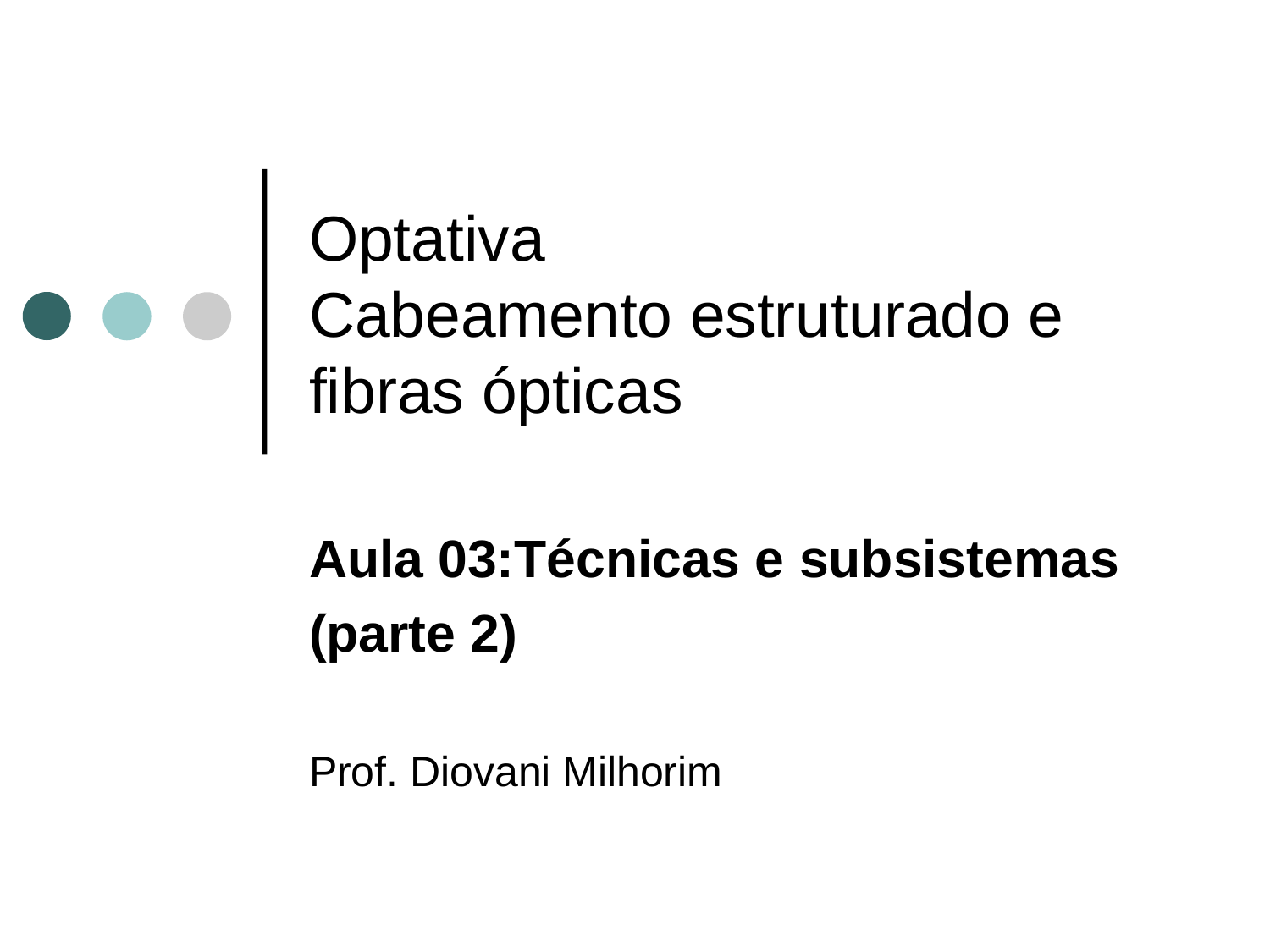

# Optativa Cabeamento estruturado e fibras ópticas
Aula 03:Técnicas e subsistemas
(parte 2)

Prof. Diovani Milhorim